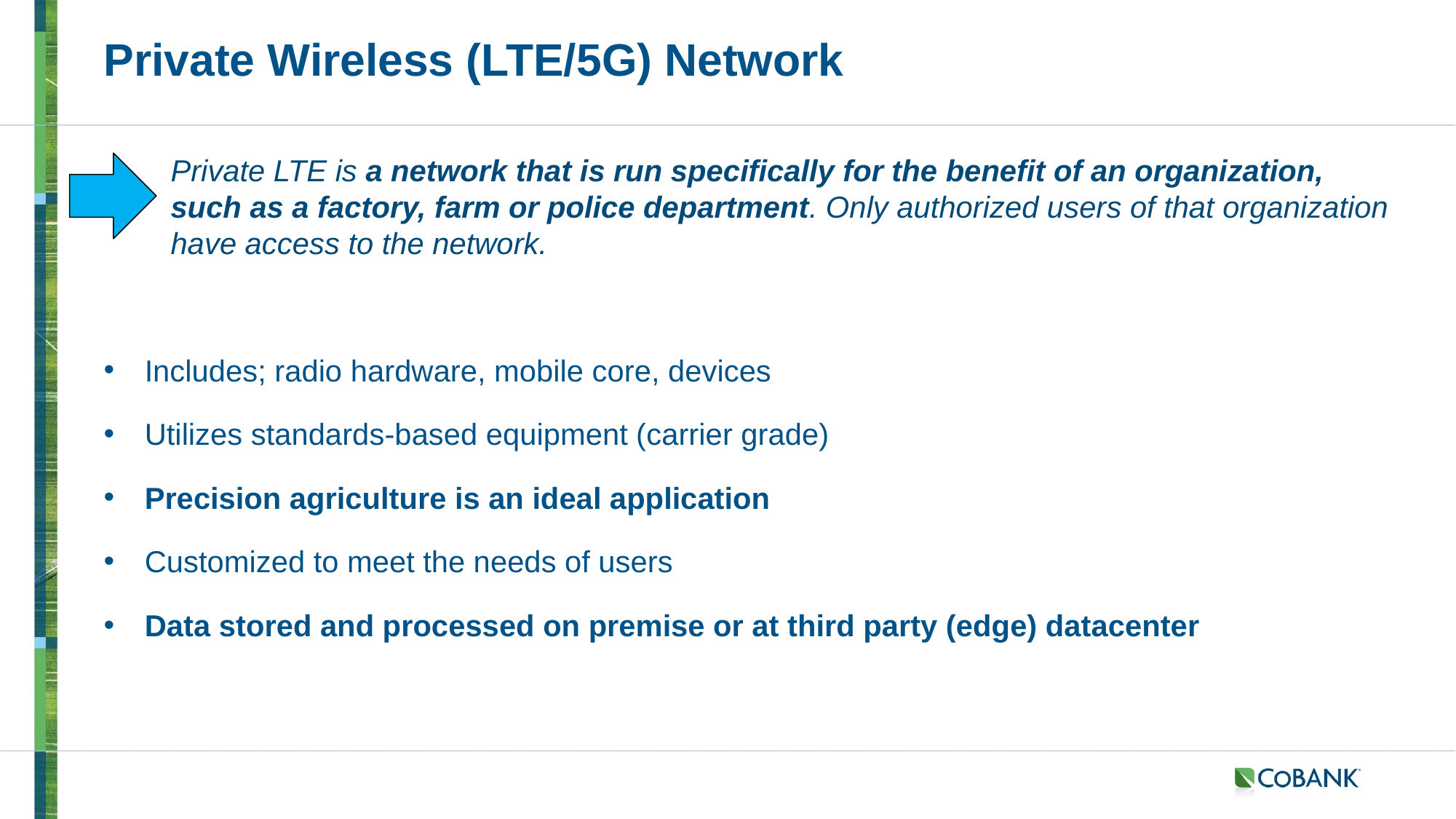

# Private Wireless (LTE/5G) Network
        Private LTE is a network that is run specifically for the benefit of an organization,
        such as a factory, farm or police department. Only authorized users of that organization
        have access to the network.

Includes; radio hardware, mobile core, devices
Utilizes standards-based equipment (carrier grade)
Precision agriculture is an ideal application
Customized to meet the needs of users
Data stored and processed on premise or at third party (edge) datacenter